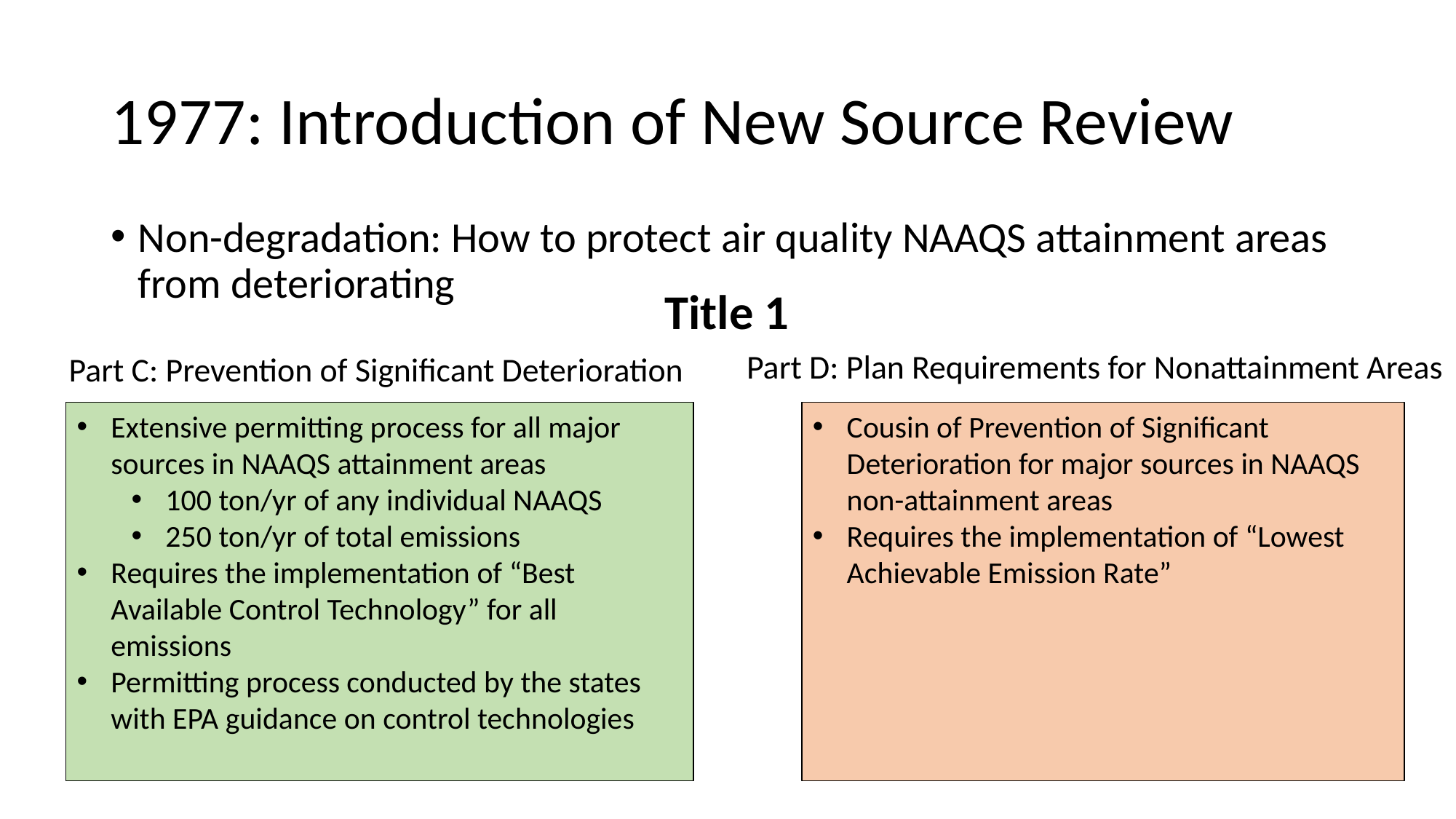

# 1977: Introduction of New Source Review
Non-degradation: How to protect air quality NAAQS attainment areas from deteriorating

Title 1
Part D: Plan Requirements for Nonattainment Areas

Part C: Prevention of Significant Deterioration
Extensive permitting process for all major sources in NAAQS attainment areas
100 ton/yr of any individual NAAQS
250 ton/yr of total emissions
Requires the implementation of “Best Available Control Technology” for all emissions
Permitting process conducted by the states with EPA guidance on control technologies

Cousin of Prevention of Significant Deterioration for major sources in NAAQS non-attainment areas
Requires the implementation of “Lowest Achievable Emission Rate”